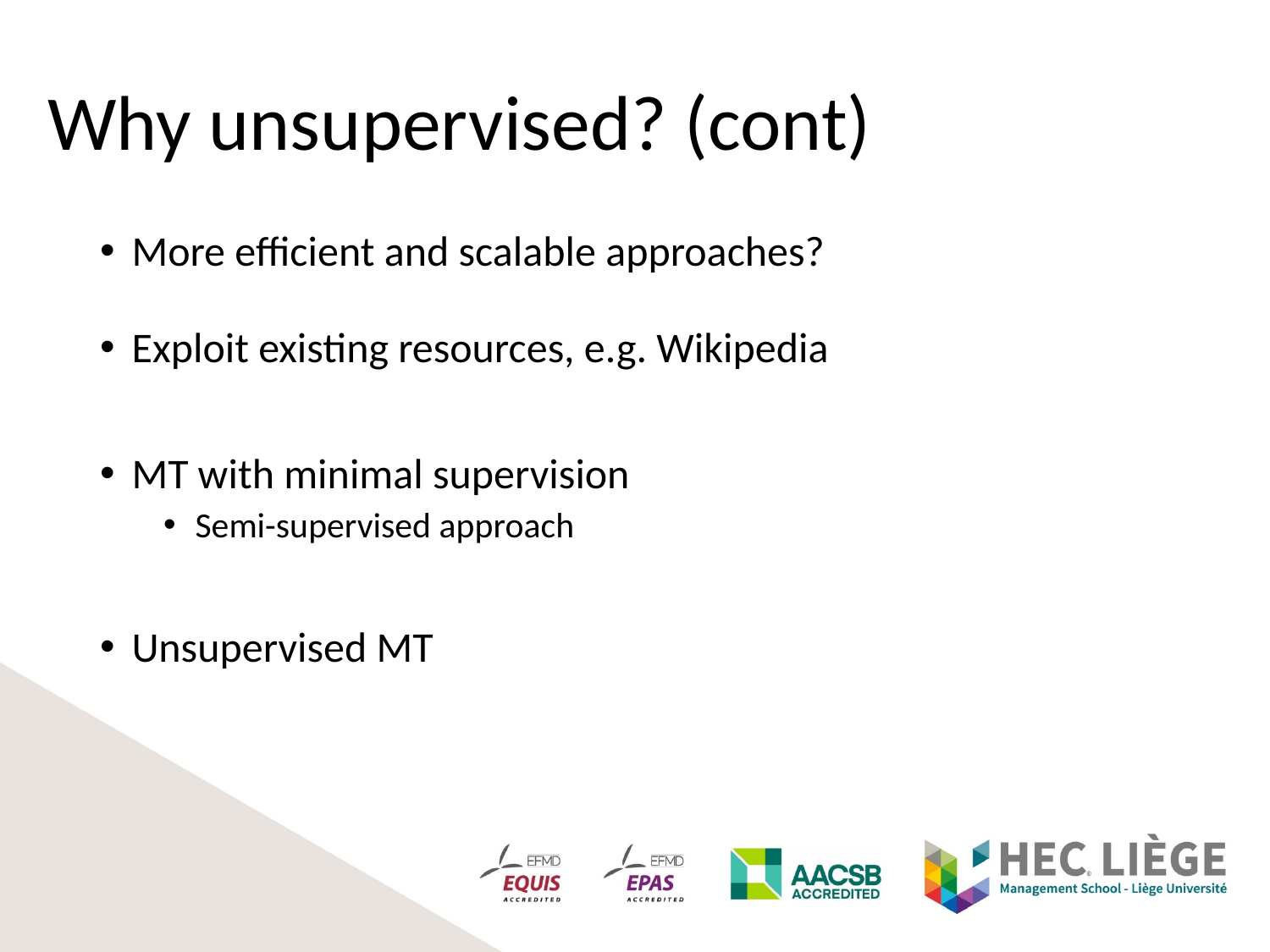

# Why unsupervised? (cont)
More efficient and scalable approaches?

Exploit existing resources, e.g. Wikipedia

MT with minimal supervision
Semi-supervised approach

Unsupervised MT